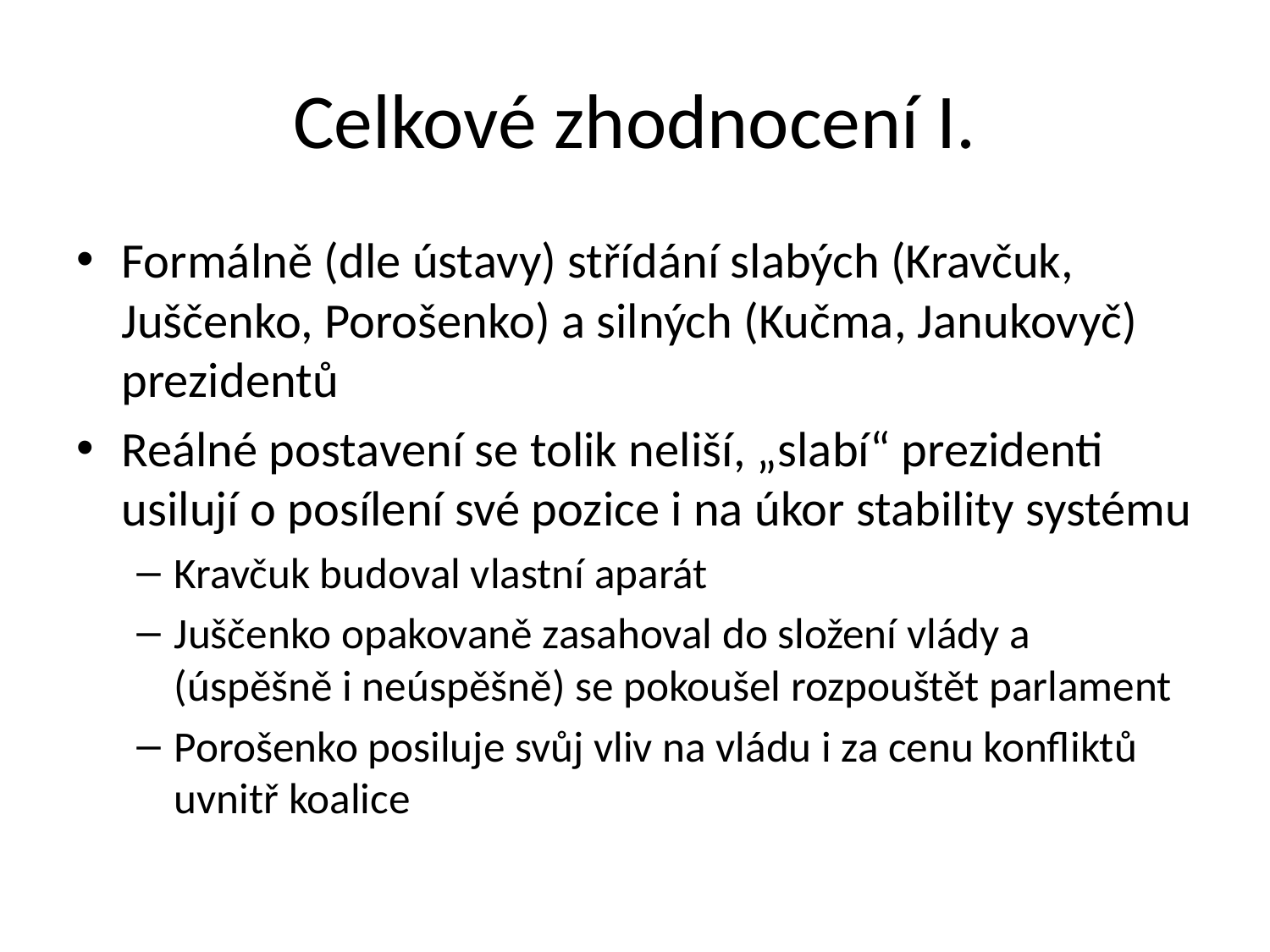

# Celkové zhodnocení I.
Formálně (dle ústavy) střídání slabých (Kravčuk, Juščenko, Porošenko) a silných (Kučma, Janukovyč) prezidentů
Reálné postavení se tolik neliší, „slabí“ prezidenti usilují o posílení své pozice i na úkor stability systému
Kravčuk budoval vlastní aparát
Juščenko opakovaně zasahoval do složení vlády a (úspěšně i neúspěšně) se pokoušel rozpouštět parlament
Porošenko posiluje svůj vliv na vládu i za cenu konfliktů uvnitř koalice